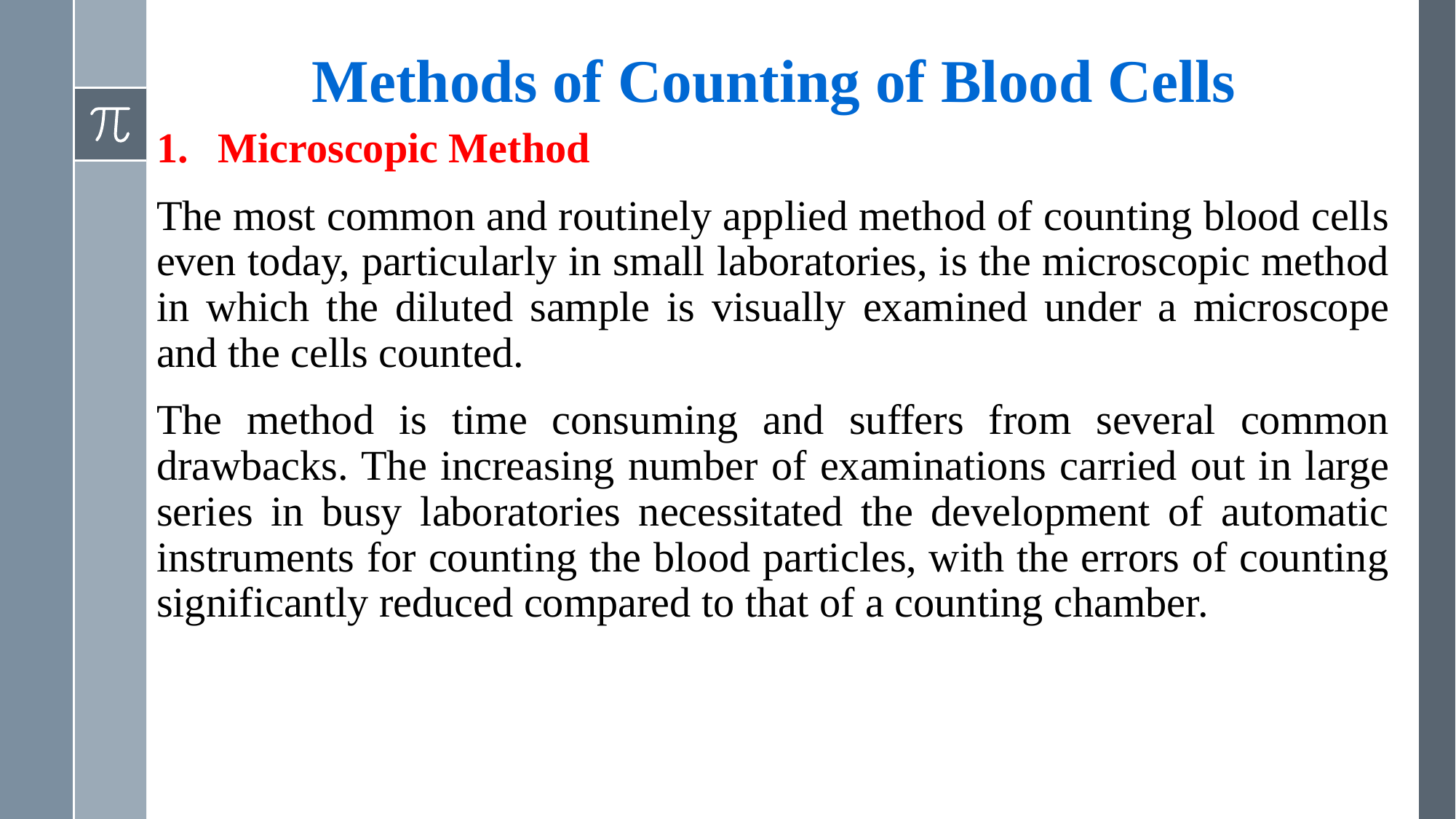

# Methods of Counting of Blood Cells
Microscopic Method
The most common and routinely applied method of counting blood cells even today, particularly in small laboratories, is the microscopic method in which the diluted sample is visually examined under a microscope and the cells counted.
The method is time consuming and suffers from several common drawbacks. The increasing number of examinations carried out in large series in busy laboratories necessitated the development of automatic instruments for counting the blood particles, with the errors of counting significantly reduced compared to that of a counting chamber.